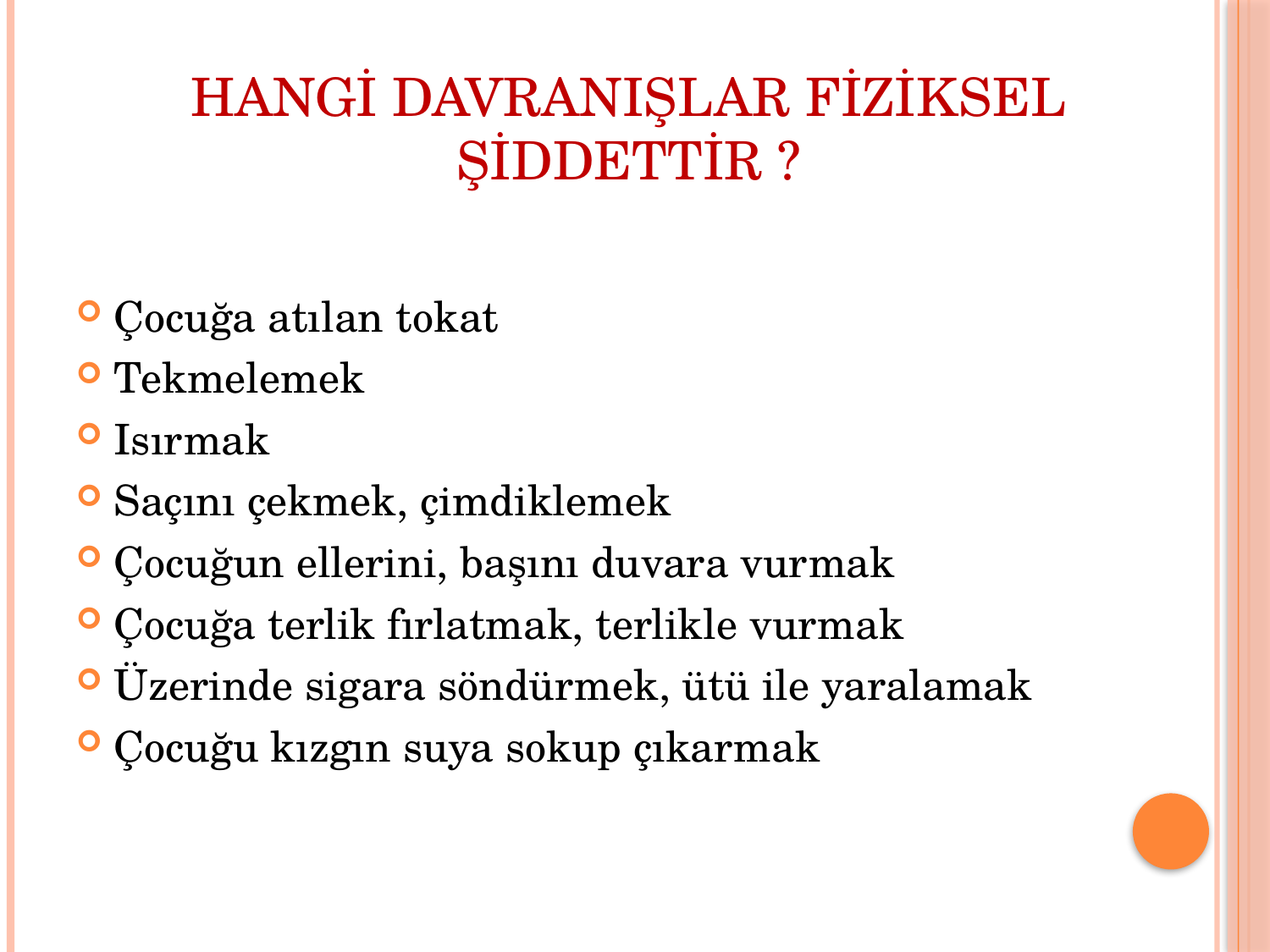

# HANGİ DAVRANIŞLAR FİZİKSEL ŞİDDETTİR ?

Çocuğa atılan tokat
Tekmelemek
Isırmak
Saçını çekmek, çimdiklemek
Çocuğun ellerini, başını duvara vurmak
Çocuğa terlik fırlatmak, terlikle vurmak
Üzerinde sigara söndürmek, ütü ile yaralamak
Çocuğu kızgın suya sokup çıkarmak